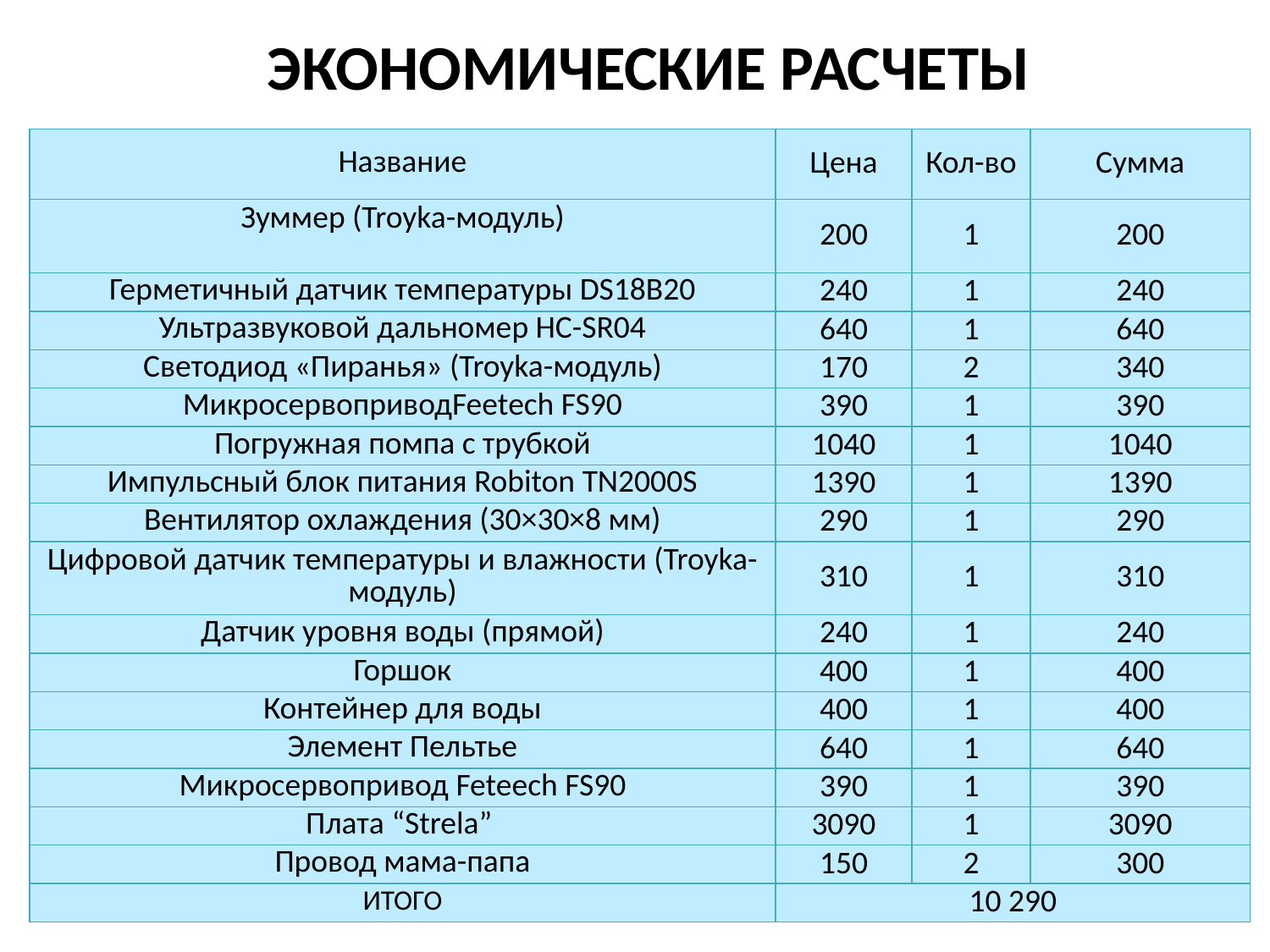

# Экономические расчеты
| Название | Цена | Кол-во | Сумма |
| --- | --- | --- | --- |
| Зуммер (Troyka-модуль) | 200 | 1 | 200 |
| Герметичный датчик температуры DS18B20 | 240 | 1 | 240 |
| Ультразвуковой дальномер HC-SR04 | 640 | 1 | 640 |
| Светодиод «Пиранья» (Troyka-модуль) | 170 | 2 | 340 |
| МикросервоприводFeetech FS90 | 390 | 1 | 390 |
| Погружная помпа с трубкой | 1040 | 1 | 1040 |
| Импульсный блок питания Robiton TN2000S | 1390 | 1 | 1390 |
| Вентилятор охлаждения (30×30×8 мм) | 290 | 1 | 290 |
| Цифровой датчик температуры и влажности (Troyka-модуль) | 310 | 1 | 310 |
| Датчик уровня воды (прямой) | 240 | 1 | 240 |
| Горшок | 400 | 1 | 400 |
| Контейнер для воды | 400 | 1 | 400 |
| Элемент Пельтье | 640 | 1 | 640 |
| Микросервопривод Feteech FS90 | 390 | 1 | 390 |
| Плата “Strela” | 3090 | 1 | 3090 |
| Провод мама-папа | 150 | 2 | 300 |
| ИТОГО | 10 290 |  |  |